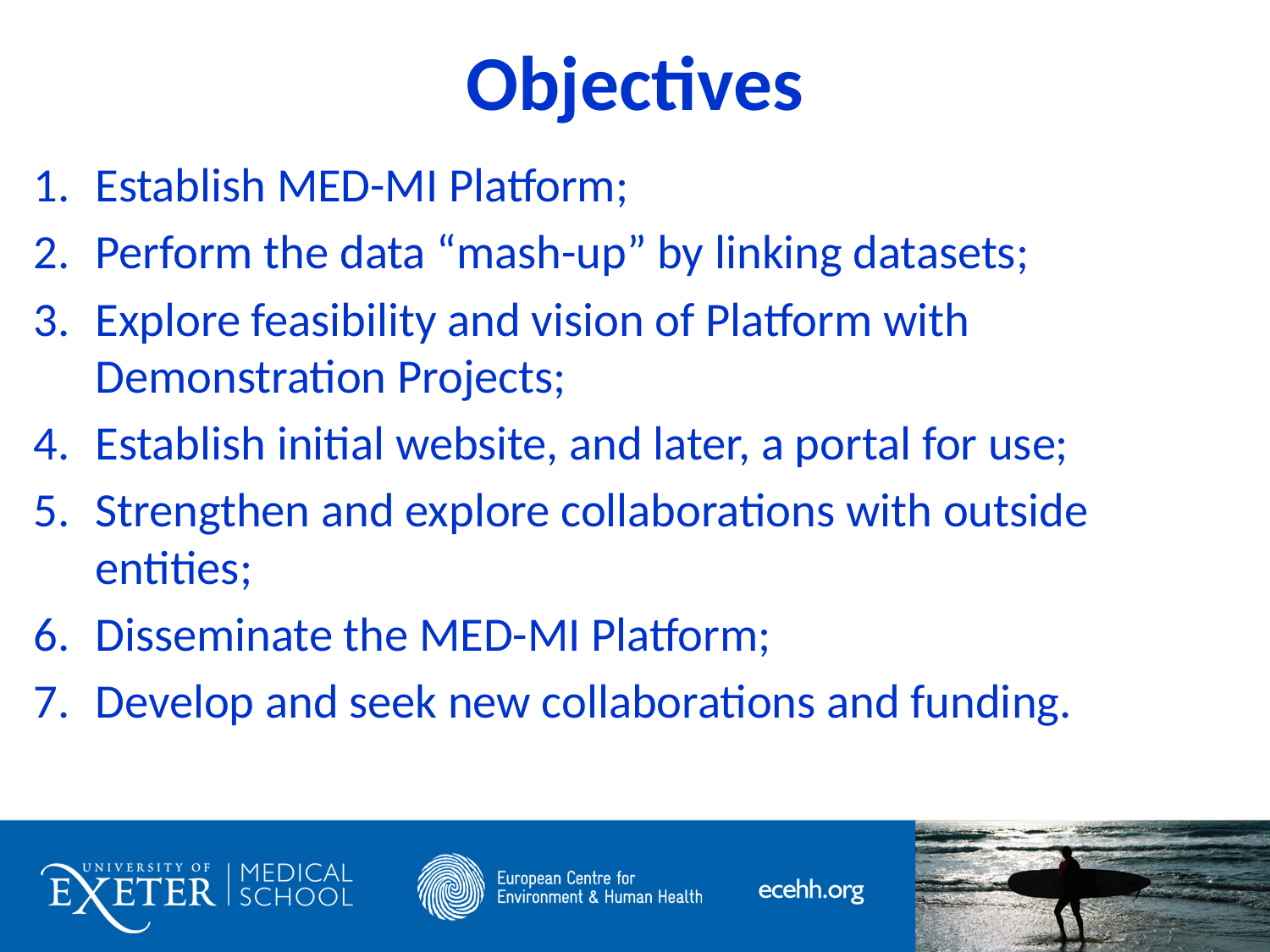

# Objectives
Establish MED-MI Platform;
Perform the data “mash-up” by linking datasets;
Explore feasibility and vision of Platform with Demonstration Projects;
Establish initial website, and later, a portal for use;
Strengthen and explore collaborations with outside entities;
Disseminate the MED-MI Platform;
Develop and seek new collaborations and funding.